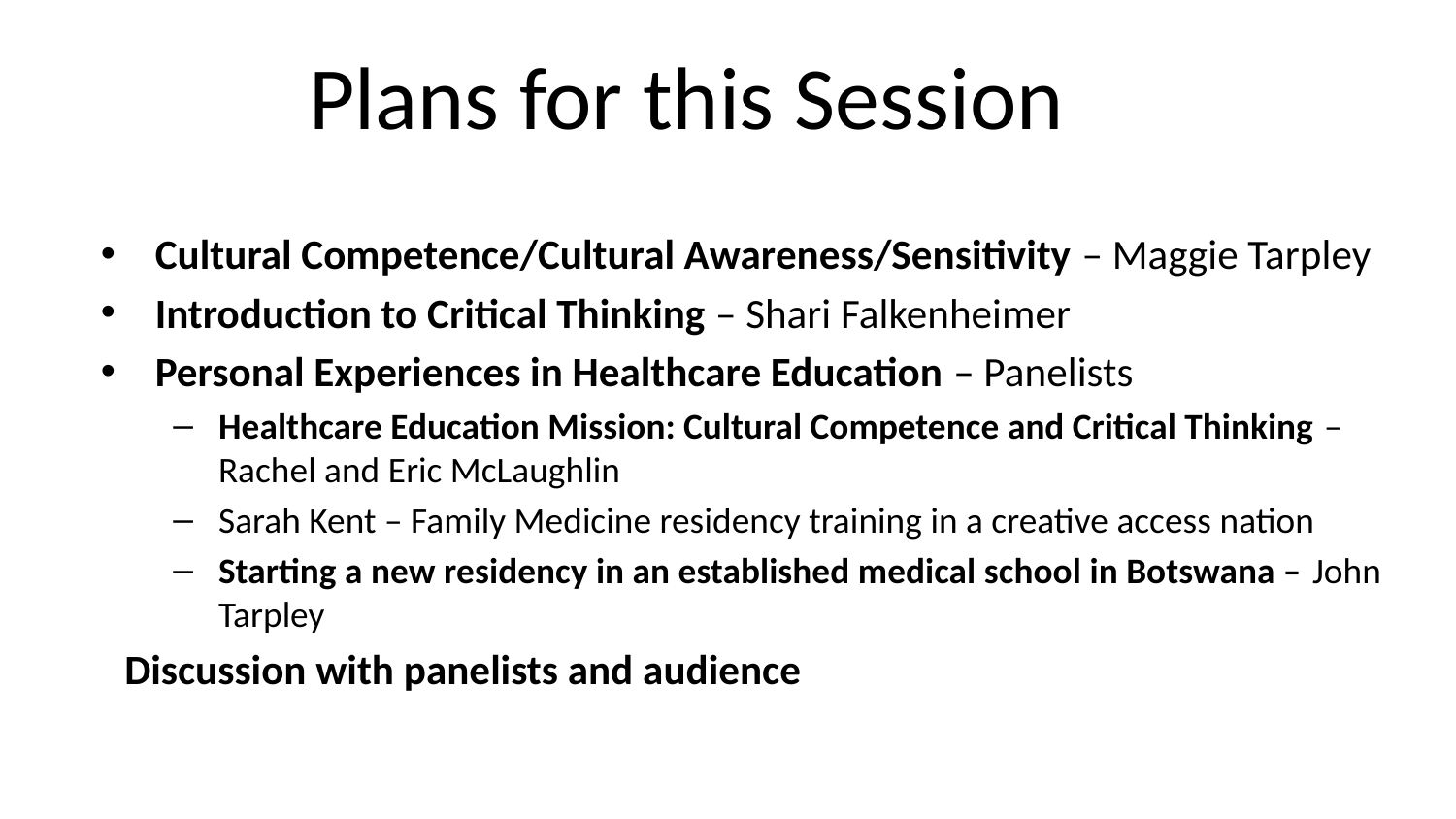

# Plans for this Session
Cultural Competence/Cultural Awareness/Sensitivity – Maggie Tarpley
Introduction to Critical Thinking – Shari Falkenheimer
Personal Experiences in Healthcare Education – Panelists
Healthcare Education Mission: Cultural Competence and Critical Thinking – Rachel and Eric McLaughlin
Sarah Kent – Family Medicine residency training in a creative access nation
Starting a new residency in an established medical school in Botswana – John Tarpley
Discussion with panelists and audience